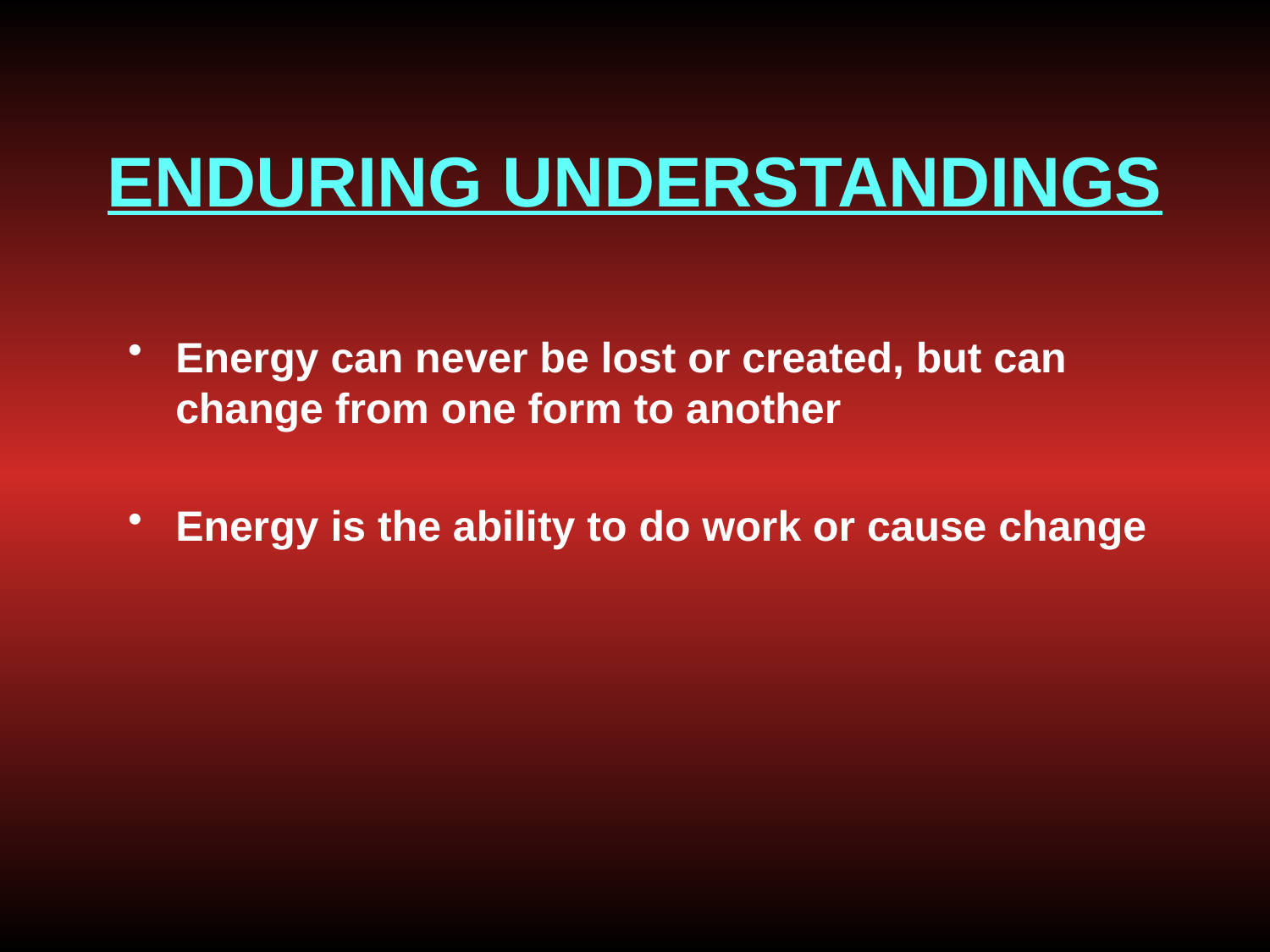

# ENDURING UNDERSTANDINGS
Energy can never be lost or created, but can change from one form to another

Energy is the ability to do work or cause change